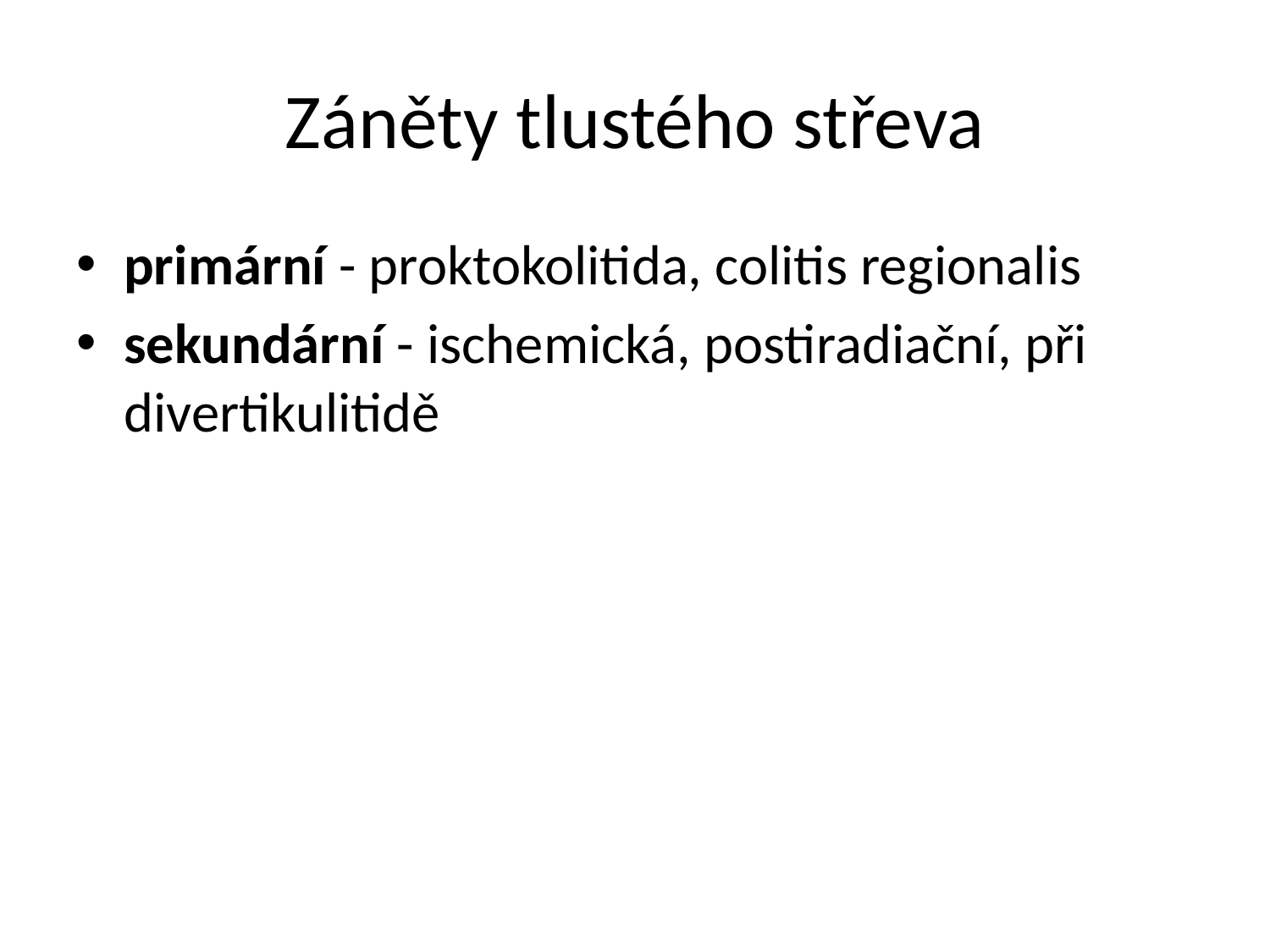

# Záněty tlustého střeva
primární - proktokolitida, colitis regionalis
sekundární - ischemická, postiradiační, při divertikulitidě